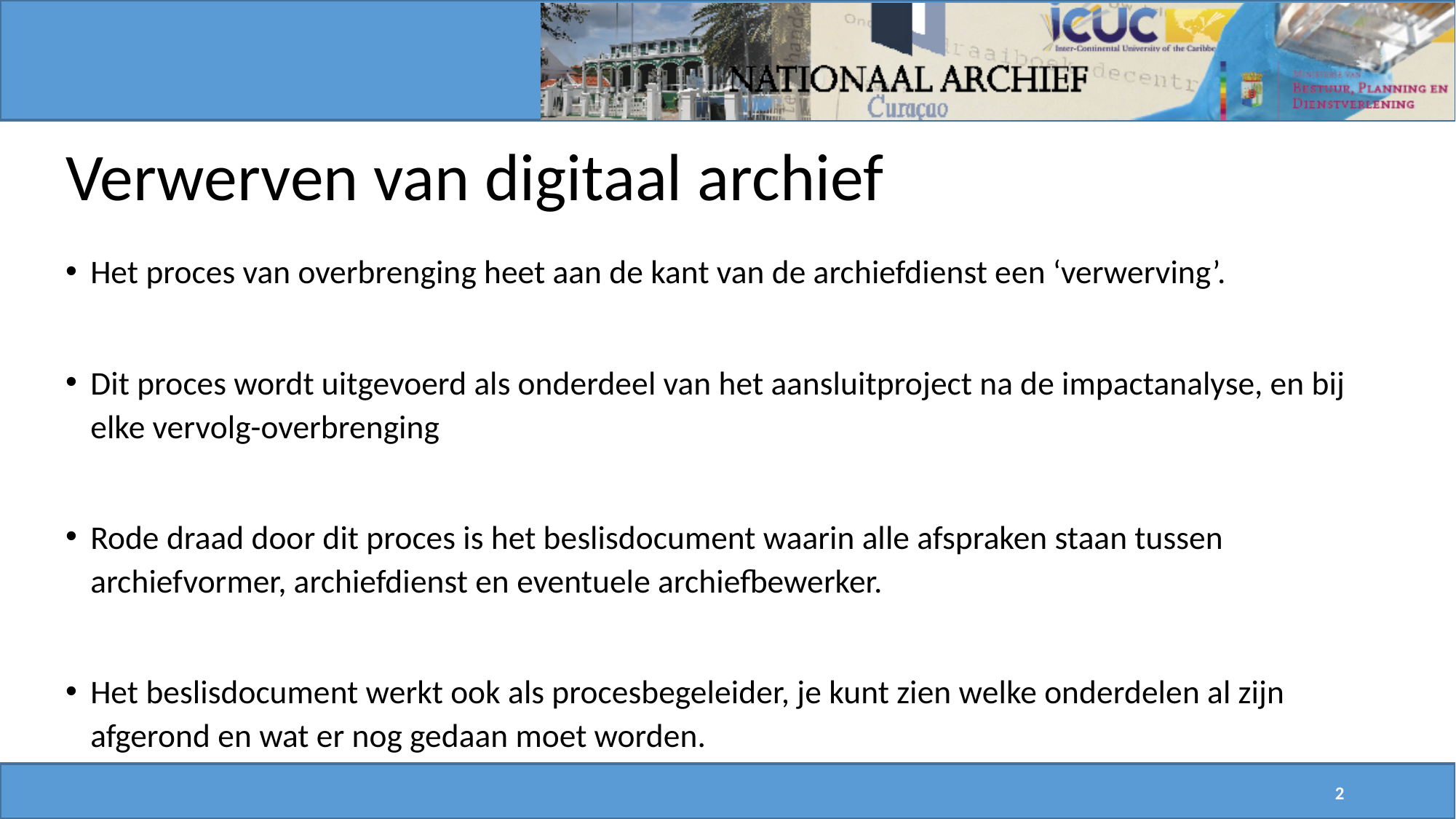

# Verwerven van digitaal archief
Het proces van overbrenging heet aan de kant van de archiefdienst een ‘verwerving’.

Dit proces wordt uitgevoerd als onderdeel van het aansluitproject na de impactanalyse, en bij elke vervolg-overbrenging

Rode draad door dit proces is het beslisdocument waarin alle afspraken staan tussen archiefvormer, archiefdienst en eventuele archiefbewerker.

Het beslisdocument werkt ook als procesbegeleider, je kunt zien welke onderdelen al zijn afgerond en wat er nog gedaan moet worden.
2